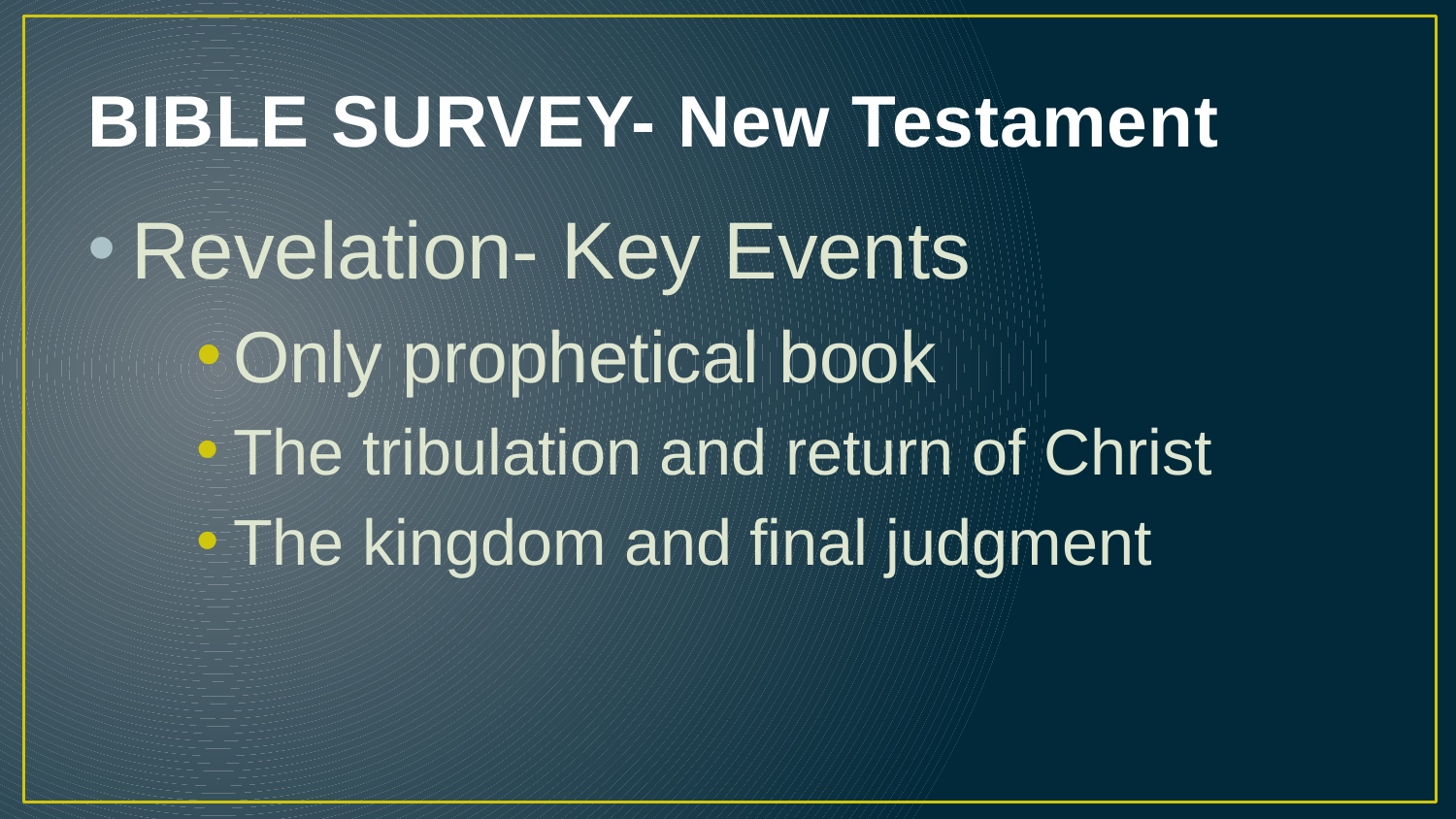

# BIBLE SURVEY- New Testament
Revelation- Key Events
Only prophetical book
The tribulation and return of Christ
The kingdom and final judgment